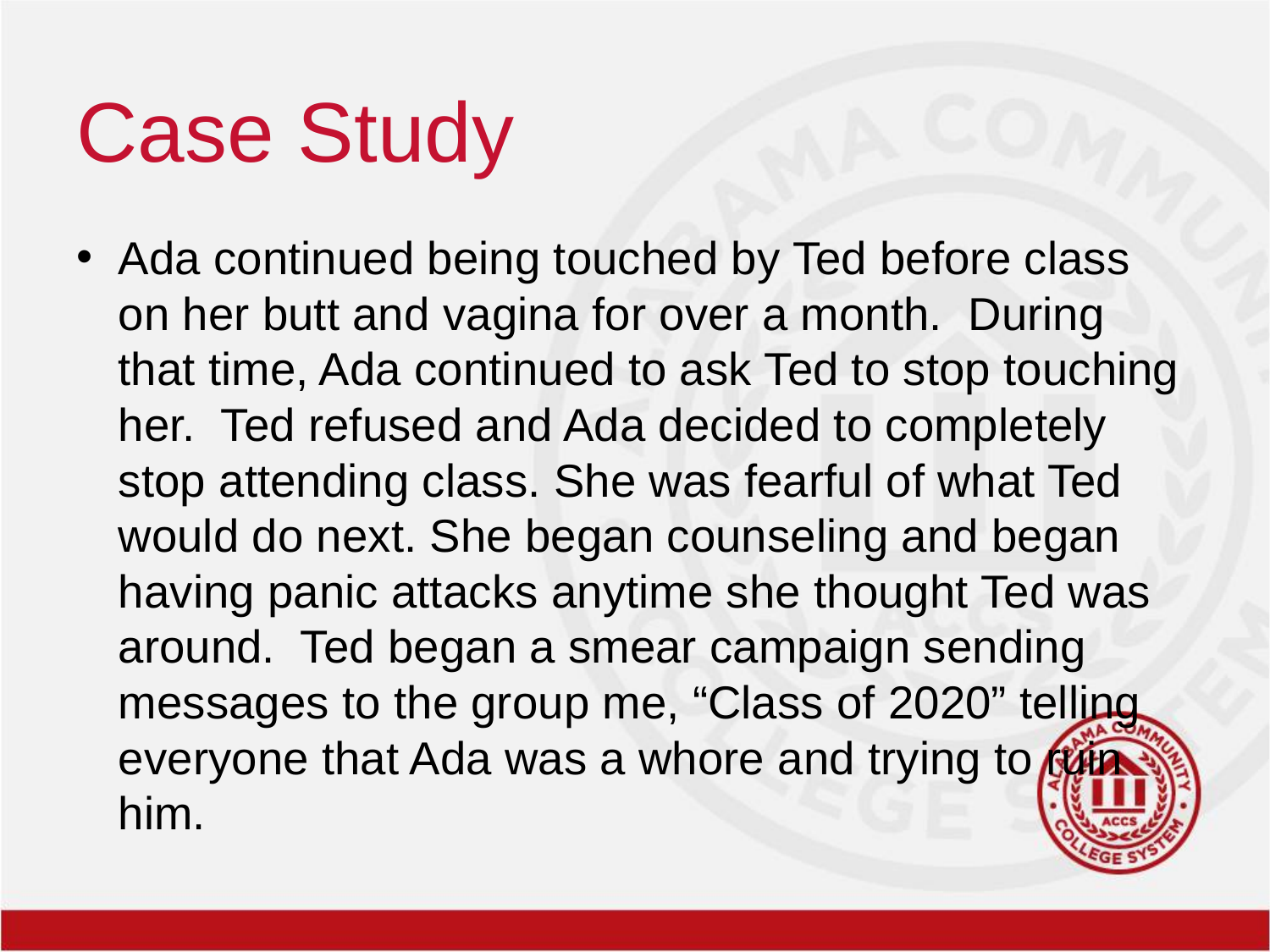

# Case Study
Ada continued being touched by Ted before class on her butt and vagina for over a month.  During that time, Ada continued to ask Ted to stop touching her.  Ted refused and Ada decided to completely stop attending class. She was fearful of what Ted would do next. She began counseling and began having panic attacks anytime she thought Ted was around.  Ted began a smear campaign sending messages to the group me, “Class of 2020” telling everyone that Ada was a whore and trying to ruin him.